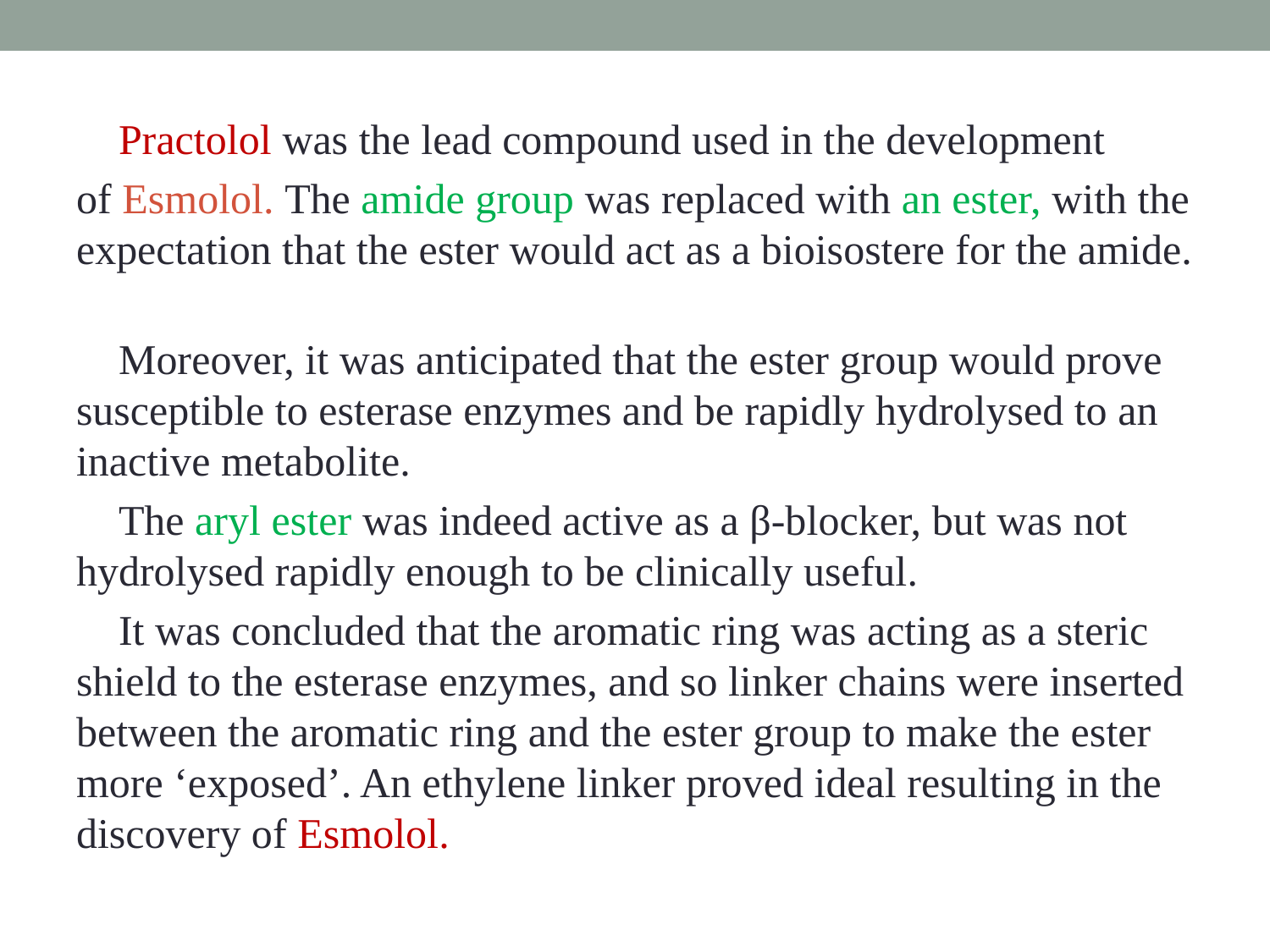

Practolol was the lead compound used in the development
of Esmolol. The amide group was replaced with an ester, with the expectation that the ester would act as a bioisostere for the amide.
    Moreover, it was anticipated that the ester group would prove susceptible to esterase enzymes and be rapidly hydrolysed to an inactive metabolite.
    The aryl ester was indeed active as a β-blocker, but was not hydrolysed rapidly enough to be clinically useful.
    It was concluded that the aromatic ring was acting as a steric shield to the esterase enzymes, and so linker chains were inserted between the aromatic ring and the ester group to make the ester more ‘exposed’. An ethylene linker proved ideal resulting in the discovery of Esmolol.